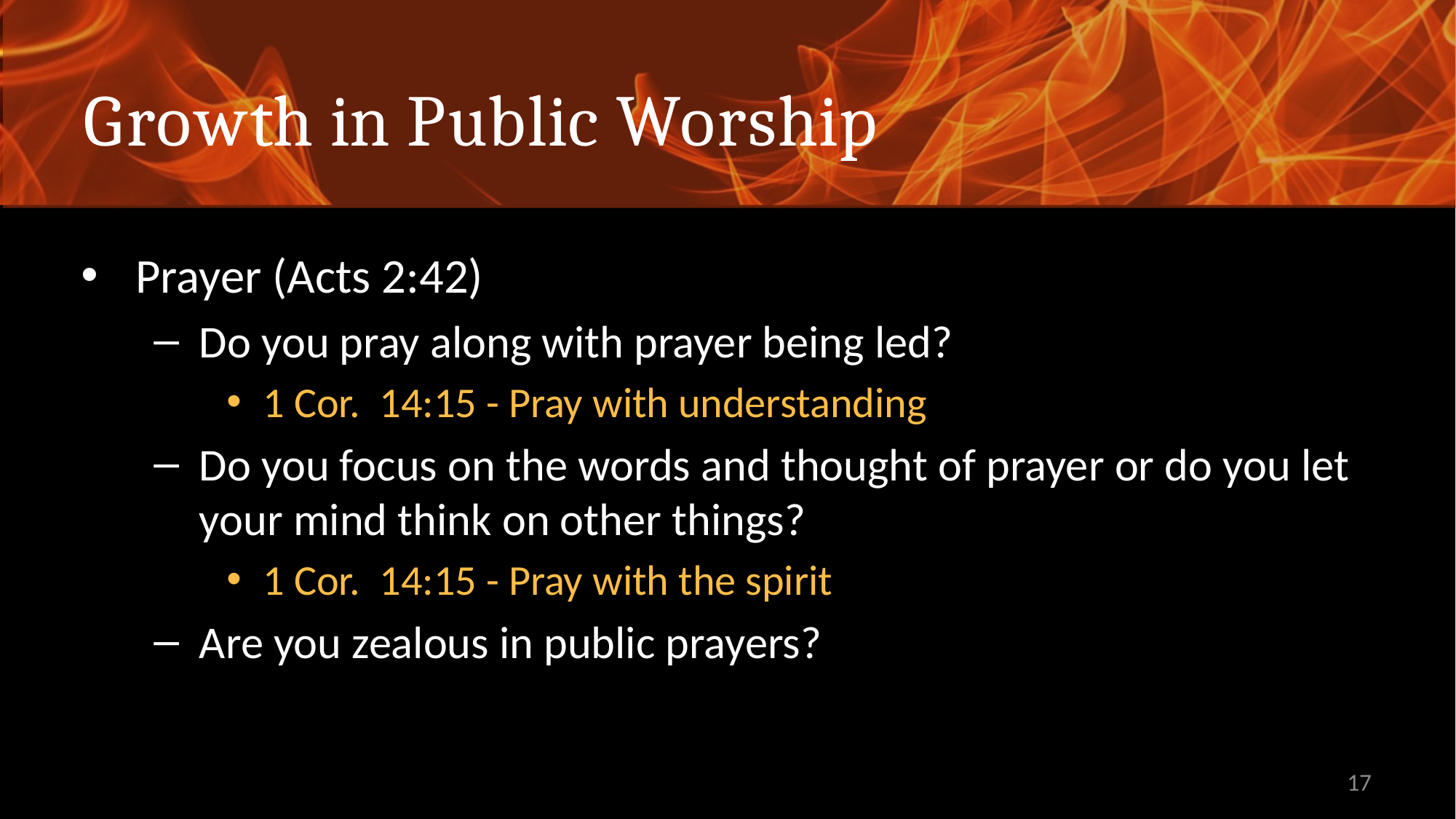

# Growth in Public Worship
Prayer (Acts 2:42)
Do you pray along with prayer being led?
1 Cor.  14:15 - Pray with understanding
Do you focus on the words and thought of prayer or do you let your mind think on other things?
1 Cor.  14:15 - Pray with the spirit
Are you zealous in public prayers?
17